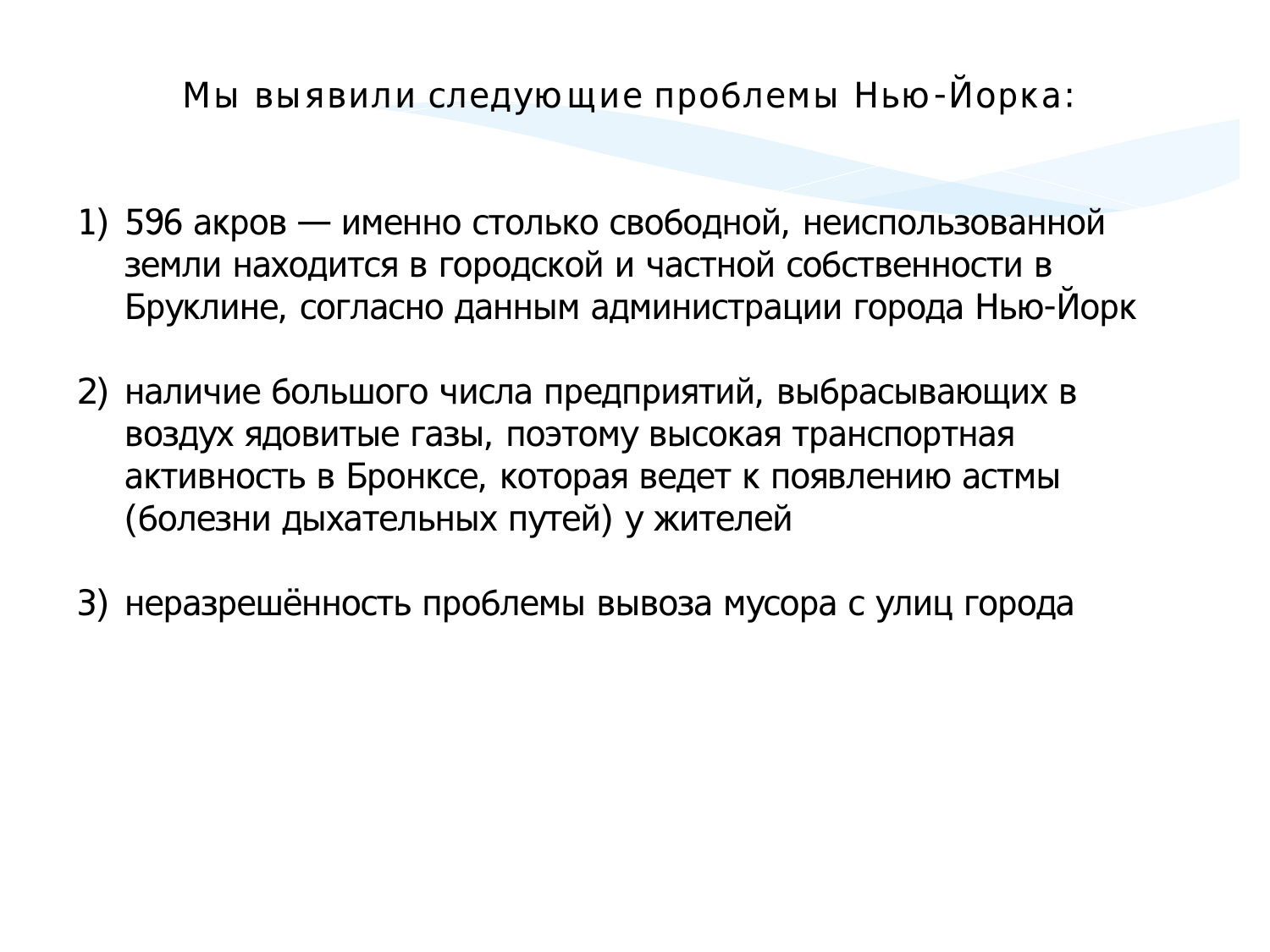

Мы выявили следующие проблемы Нью-Йорка:

596 акров — именно столько свободной, неиспользованной земли находится в городской и частной собственности в Бруклине, согласно данным администрации города Нью-Йорк

наличие большого числа предприятий, выбрасывающих в воздух ядовитые газы, поэтому высокая транспортная активность в Бронксе, которая ведет к появлению астмы (болезни дыхательных путей) у жителей

неразрешённость проблемы вывоза мусора с улиц города